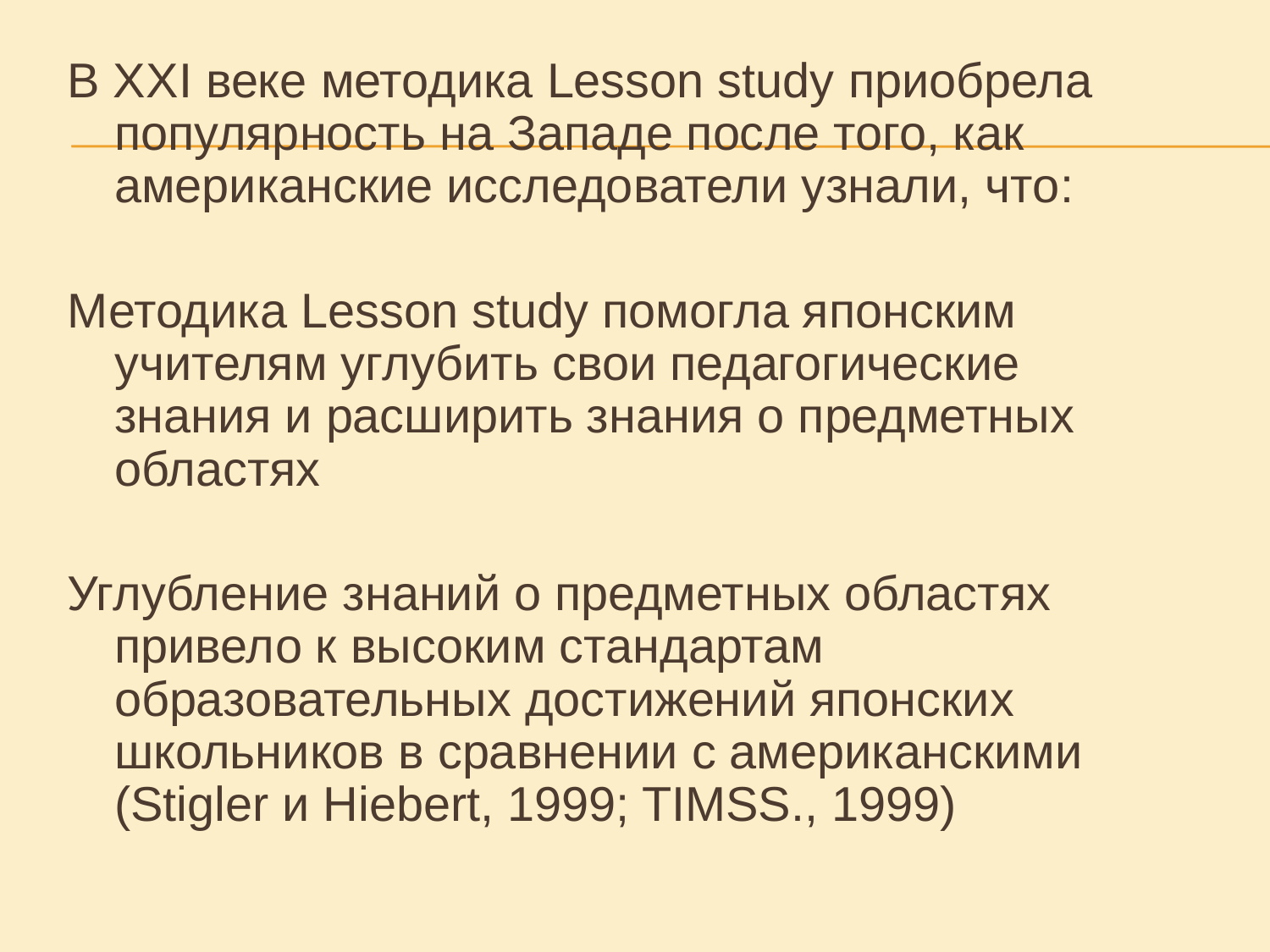

В ХХI веке методика Lesson study приобрела популярность на Западе после того, как американские исследователи узнали, что:

Методика Lesson study помогла японским учителям углубить свои педагогические знания и расширить знания о предметных областях

Углубление знаний о предметных областях привело к высоким стандартам образовательных достижений японских школьников в сравнении с американскими (Stigler и Hiebert, 1999; TIMSS., 1999)